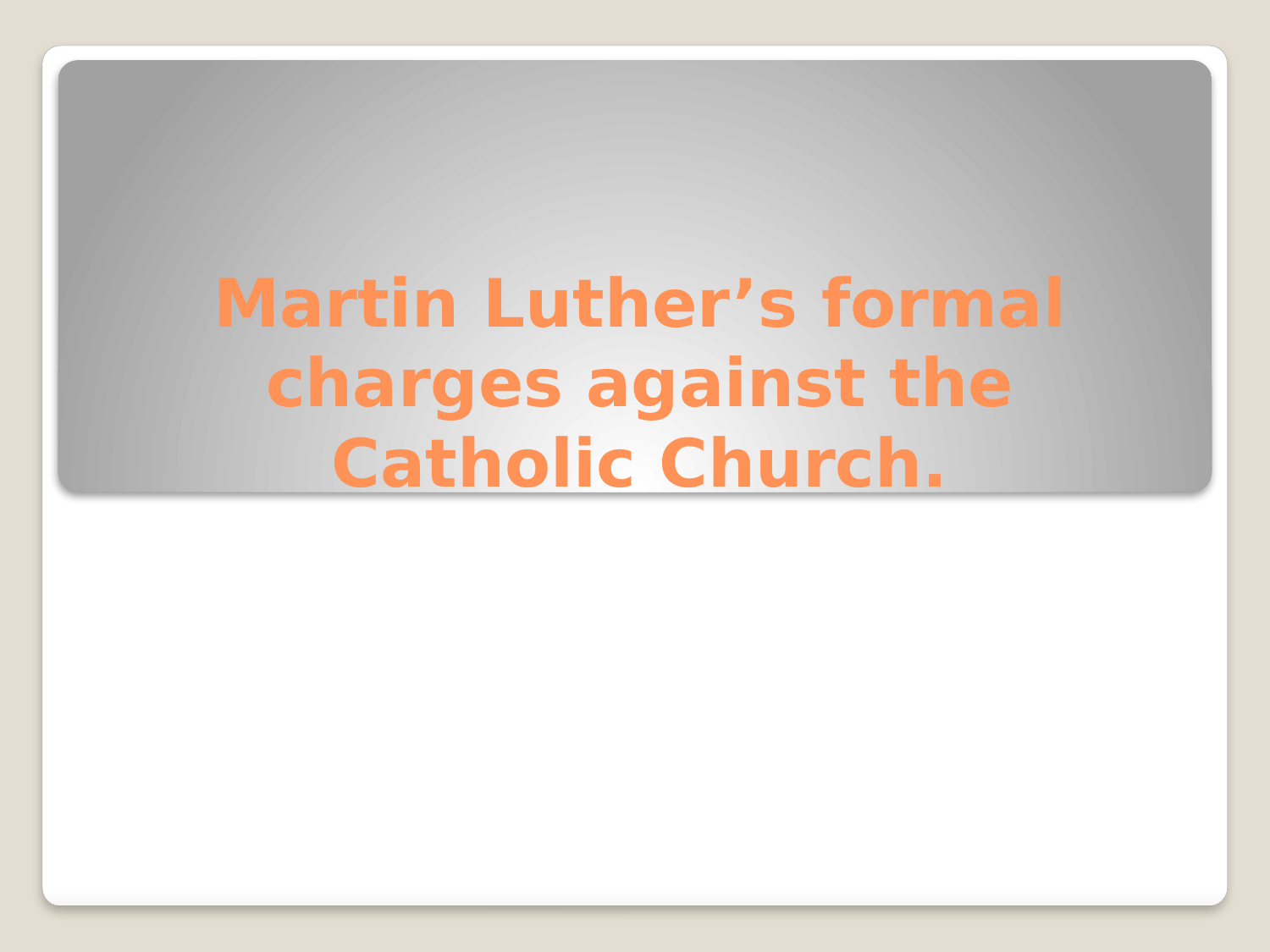

# Martin Luther’s formal charges against the Catholic Church.